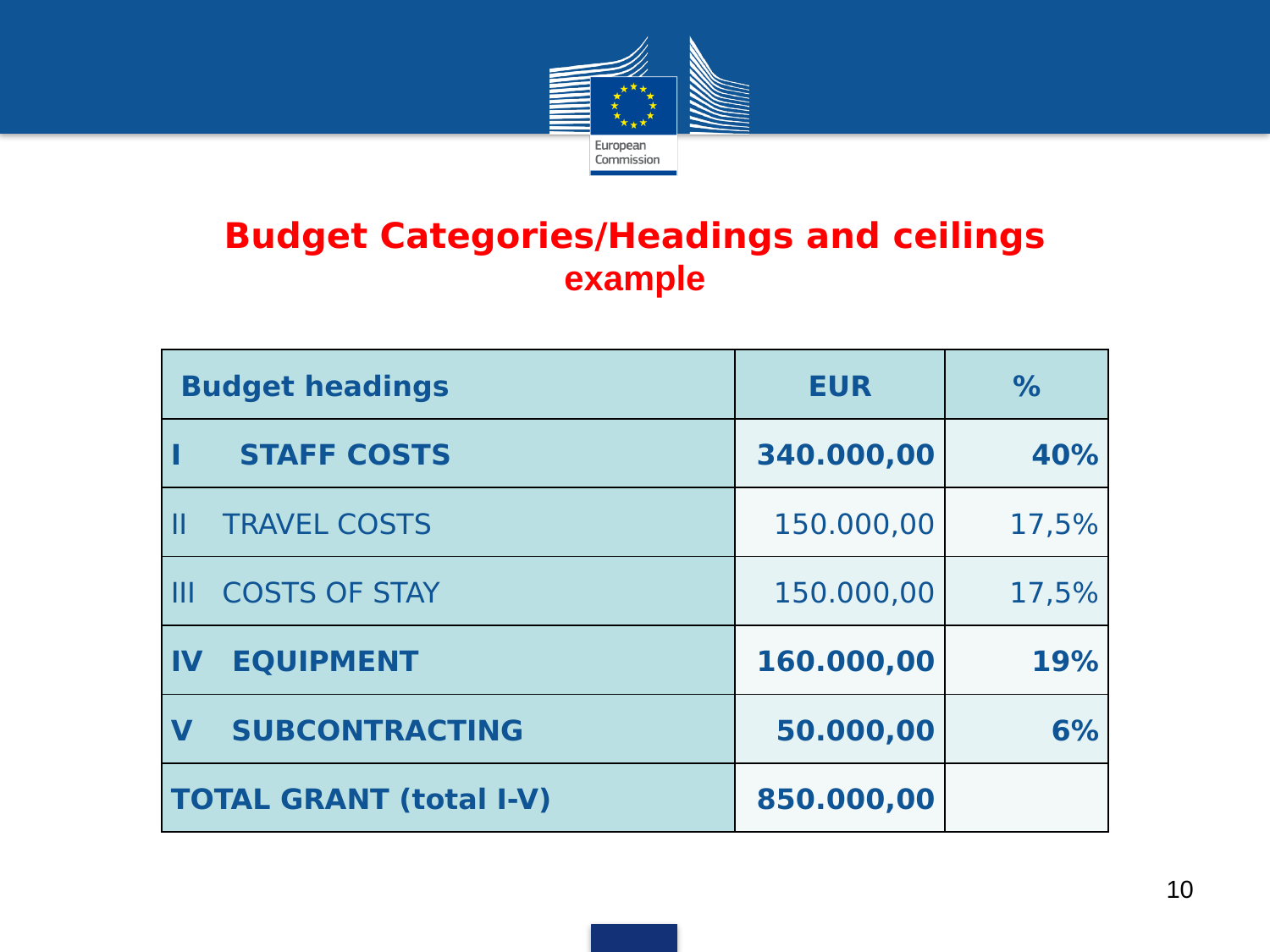

Budget Categories/Headings and ceilings
example

| Budget headings | EUR | % |
| --- | --- | --- |
| I STAFF COSTS | 340.000,00 | 40% |
| II TRAVEL COSTS | 150.000,00 | 17,5% |
| III COSTS OF STAY | 150.000,00 | 17,5% |
| IV EQUIPMENT | 160.000,00 | 19% |
| V SUBCONTRACTING | 50.000,00 | 6% |
| TOTAL GRANT (total I-V) | 850.000,00 |  |
10